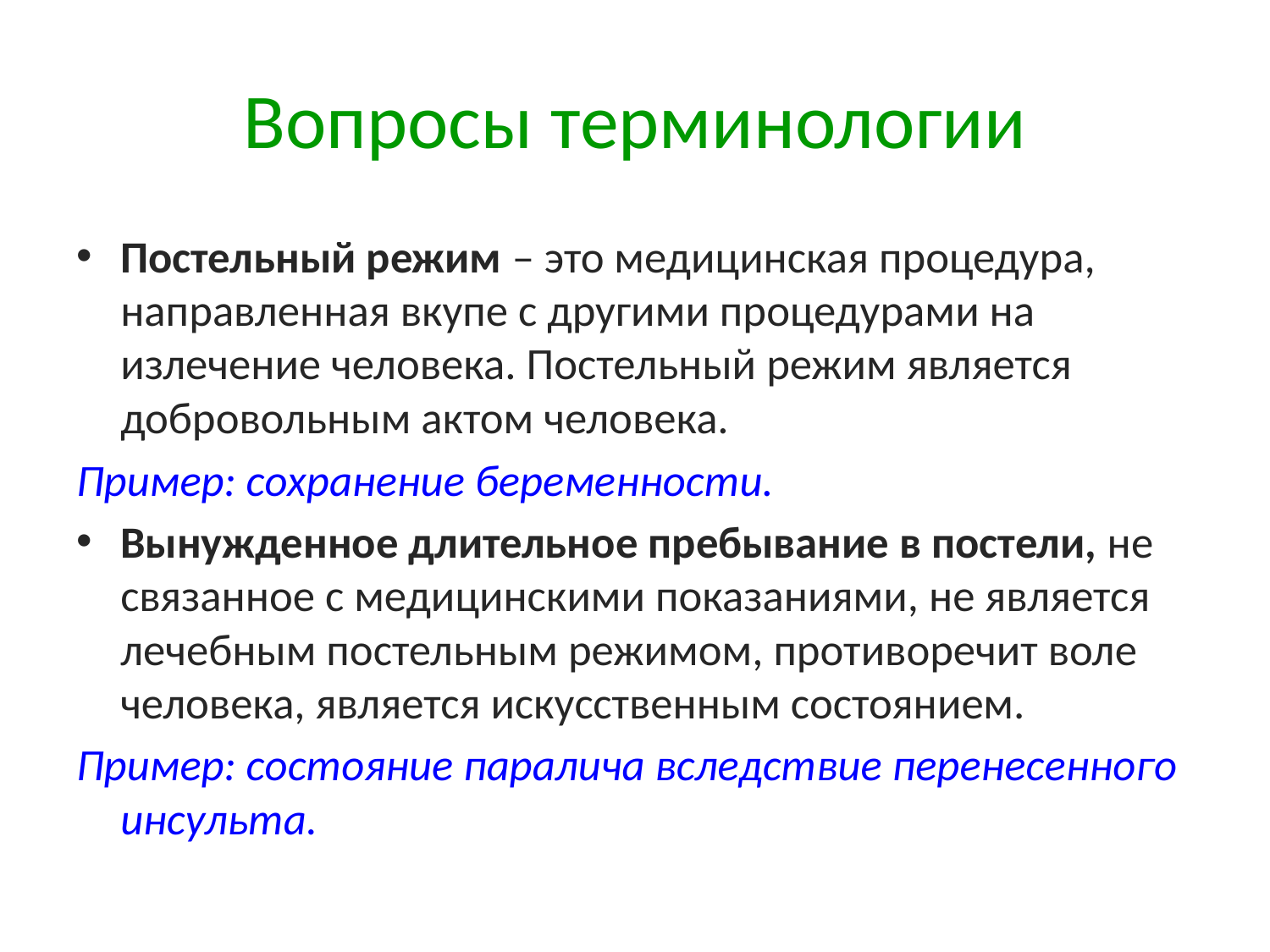

# Вопросы терминологии
Постельный режим – это медицинская процедура, направленная вкупе с другими процедурами на излечение человека. Постельный режим является добровольным актом человека.
Пример: сохранение беременности.
Вынужденное длительное пребывание в постели, не связанное с медицинскими показаниями, не является лечебным постельным режимом, противоречит воле человека, является искусственным состоянием.
Пример: состояние паралича вследствие перенесенного инсульта.